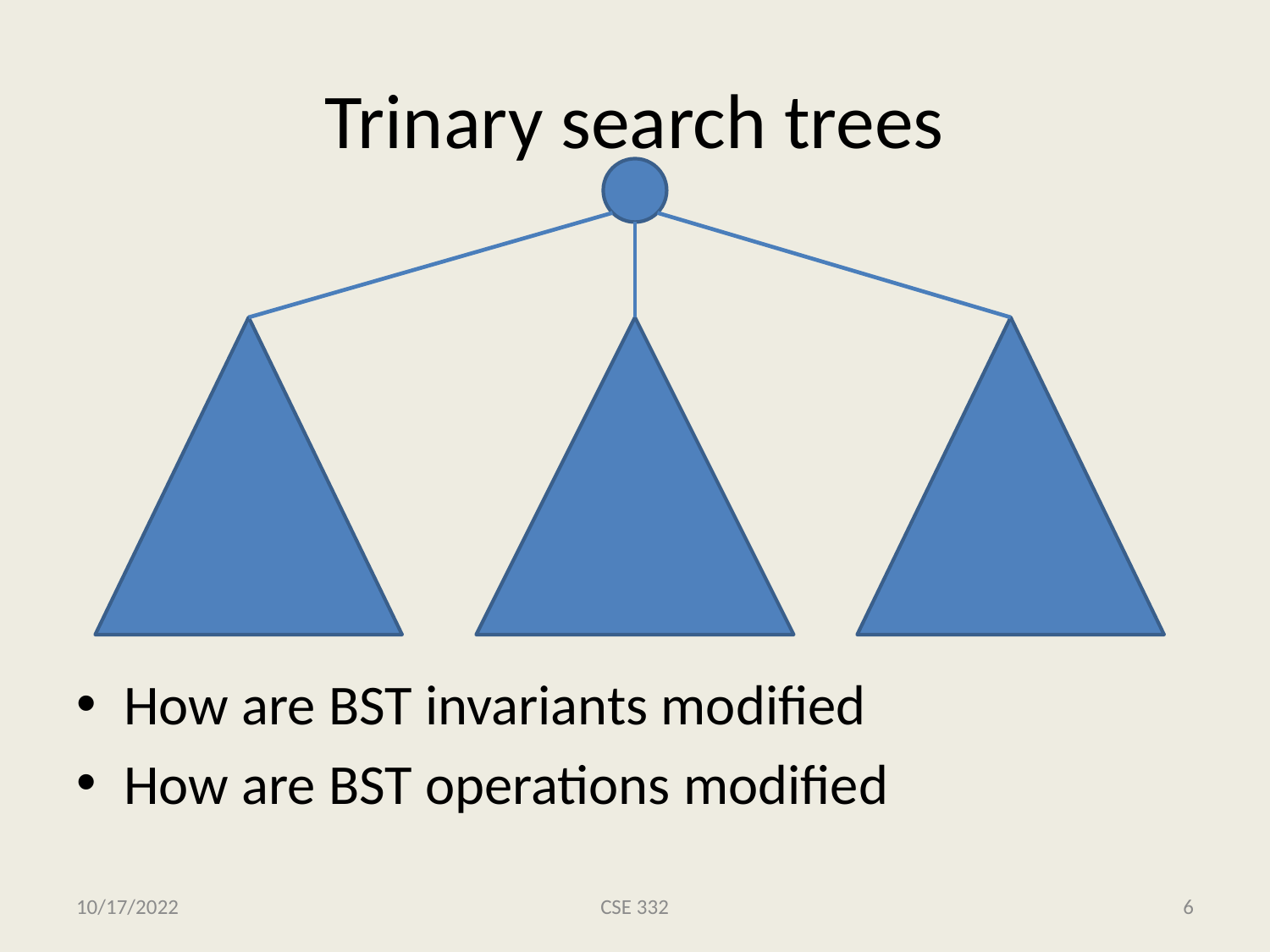

# Trinary search trees

How are BST invariants modified
How are BST operations modified
10/17/2022
CSE 332
6